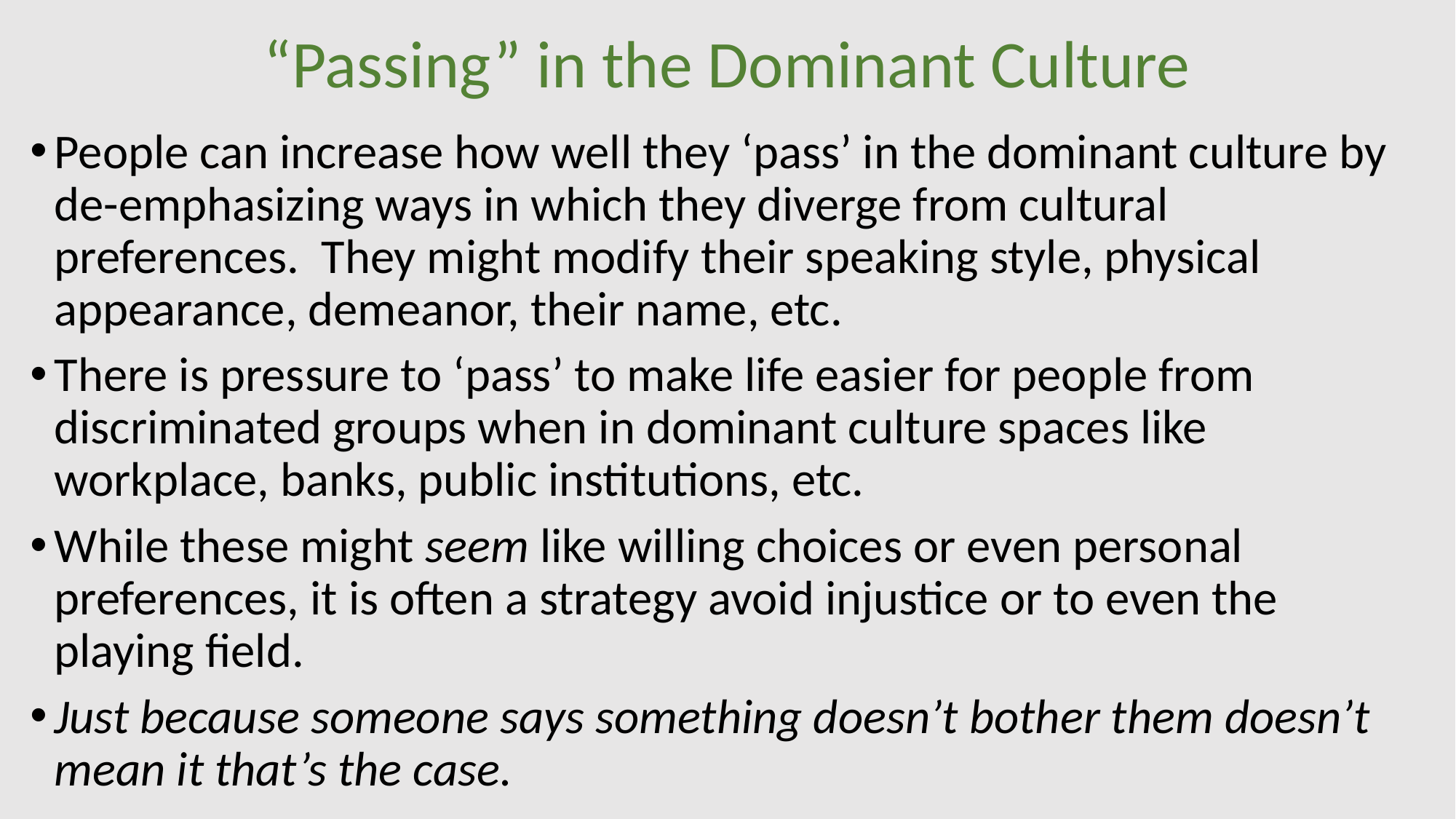

# “Passing” in the Dominant Culture
People can increase how well they ‘pass’ in the dominant culture by de-emphasizing ways in which they diverge from cultural preferences.  They might modify their speaking style, physical appearance, demeanor, their name, etc.
There is pressure to ‘pass’ to make life easier for people from discriminated groups when in dominant culture spaces like workplace, banks, public institutions, etc.
While these might seem like willing choices or even personal preferences, it is often a strategy avoid injustice or to even the playing field.
Just because someone says something doesn’t bother them doesn’t mean it that’s the case.